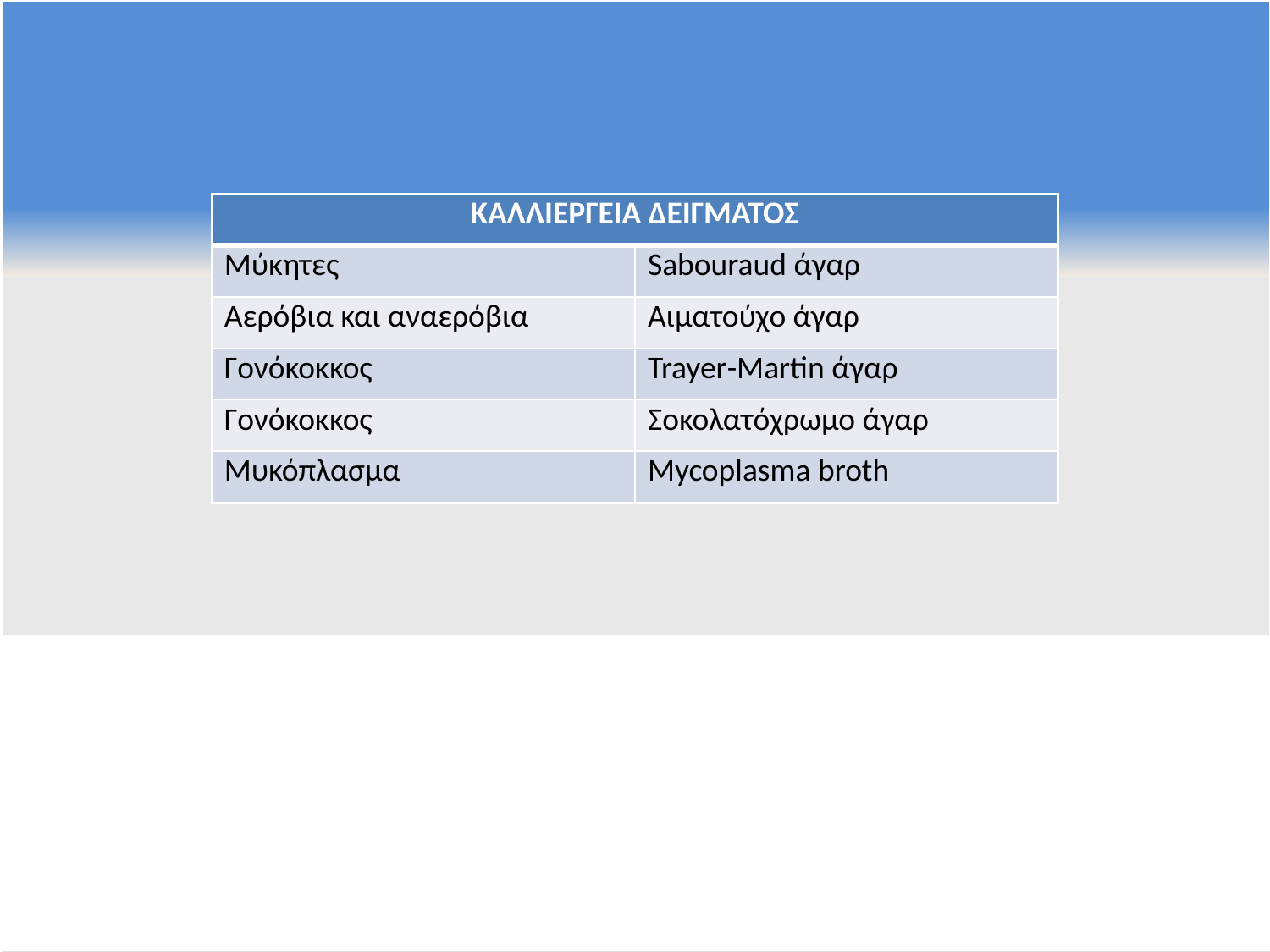

| ΚΑΛΛΙΕΡΓΕΙΑ ΔΕΙΓΜΑΤΟΣ |  |
| --- | --- |
| Μύκητες | Sabouraud άγαρ |
| Αερόβια και αναερόβια | Αιματούχο άγαρ |
| Γονόκοκκος | Trayer-Martin άγαρ |
| Γονόκοκκος | Σοκολατόχρωμο άγαρ |
| Μυκόπλασμα | Mycoplasma broth |